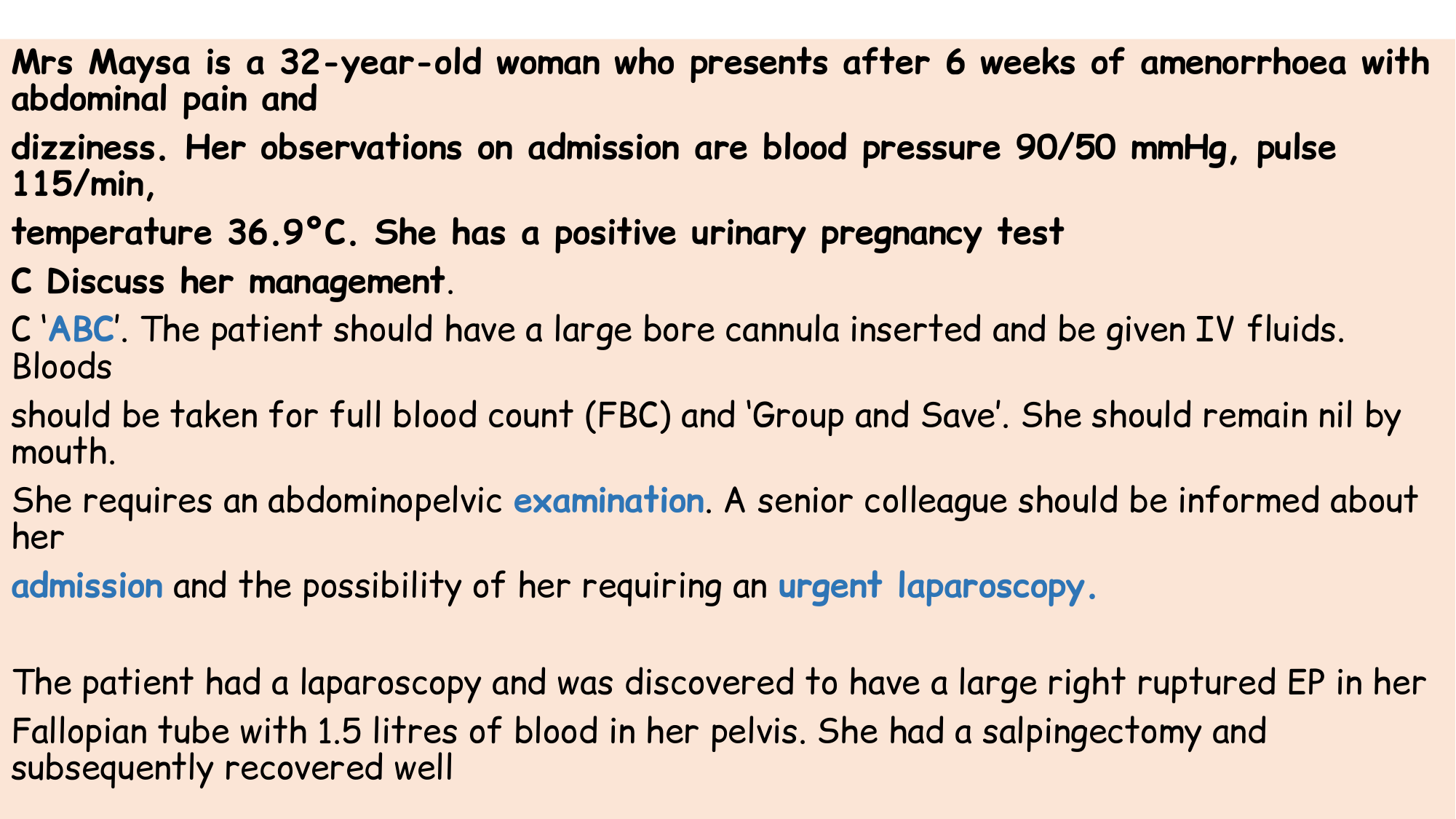

#
Mrs Maysa is a 32-year-old woman who presents after 6 weeks of amenorrhoea with abdominal pain and
dizziness. Her observations on admission are blood pressure 90/50 mmHg, pulse 115/min,
temperature 36.9ºC. She has a positive urinary pregnancy test
C Discuss her management.
C ‘ABC’. The patient should have a large bore cannula inserted and be given IV fluids. Bloods
should be taken for full blood count (FBC) and ‘Group and Save’. She should remain nil by mouth.
She requires an abdominopelvic examination. A senior colleague should be informed about her
admission and the possibility of her requiring an urgent laparoscopy.

The patient had a laparoscopy and was discovered to have a large right ruptured EP in her
Fallopian tube with 1.5 litres of blood in her pelvis. She had a salpingectomy and subsequently recovered well